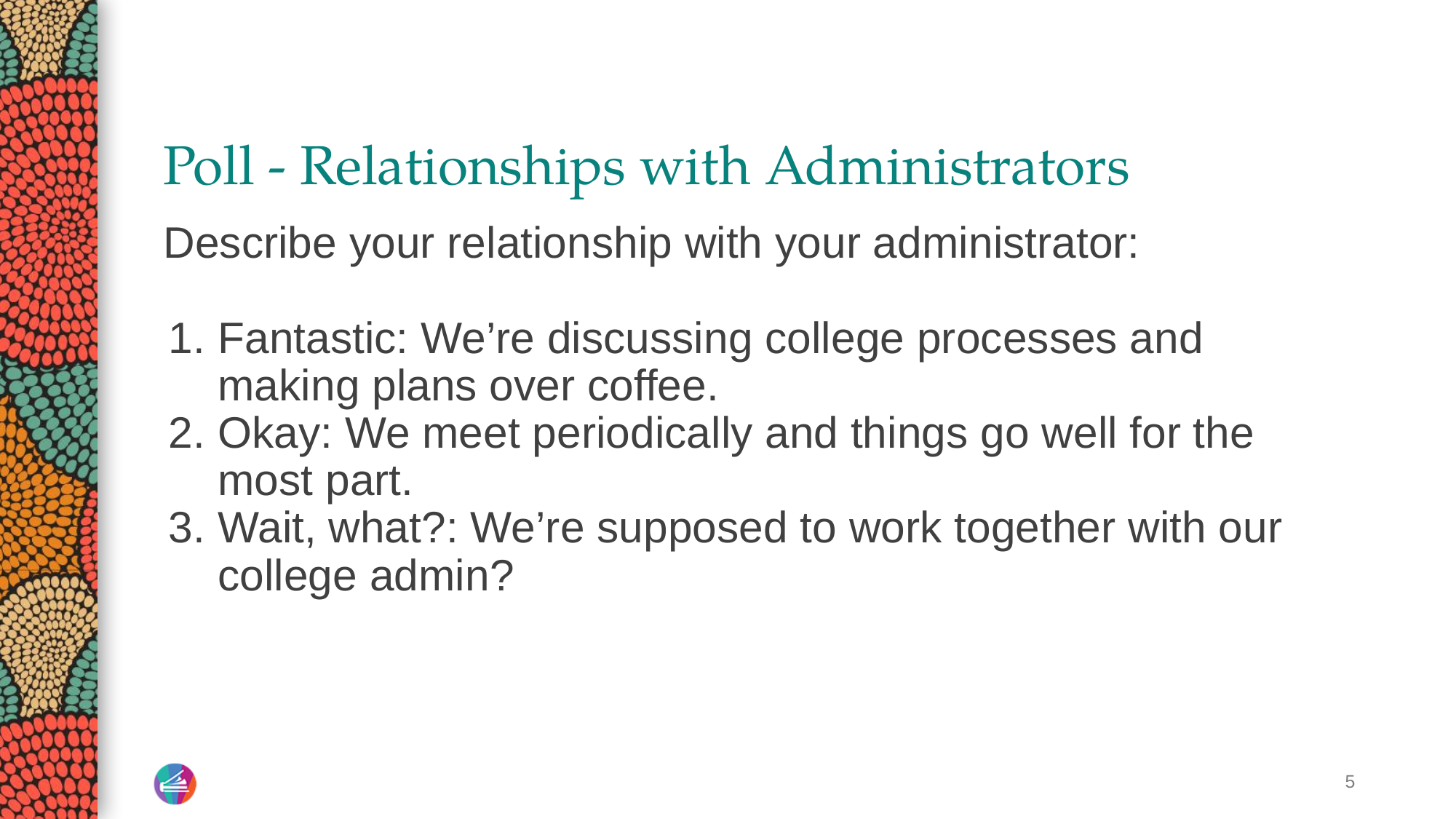

# Poll - Relationships with Administrators
Describe your relationship with your administrator:

Fantastic: We’re discussing college processes and making plans over coffee.
Okay: We meet periodically and things go well for the most part.
Wait, what?: We’re supposed to work together with our college admin?
5